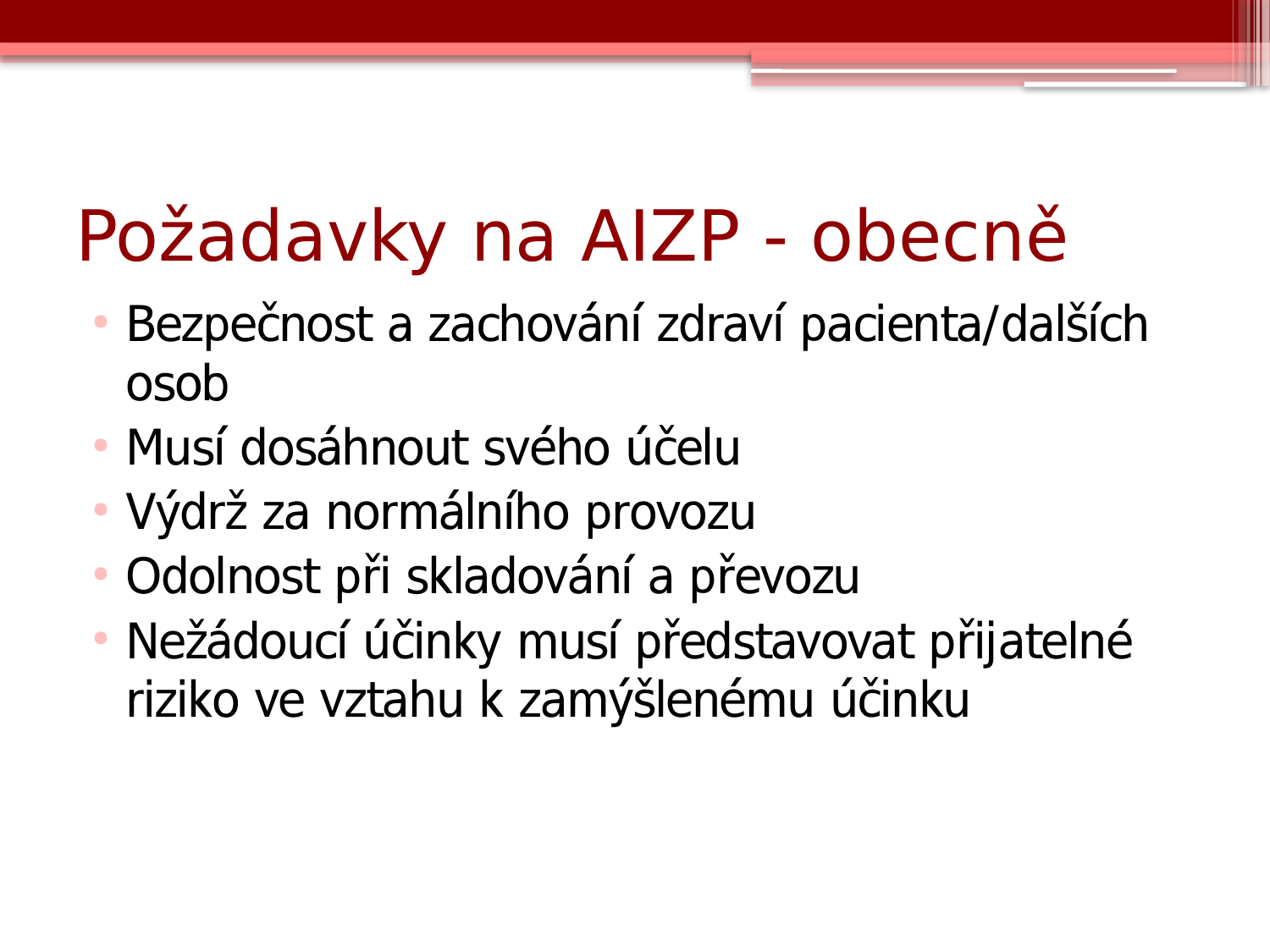

# Požadavky na AIZP - obecně
Bezpečnost a zachování zdraví pacienta/dalších osob
Musí dosáhnout svého účelu
Výdrž za normálního provozu
Odolnost při skladování a převozu
Nežádoucí účinky musí představovat přijatelné riziko ve vztahu k zamýšlenému účinku